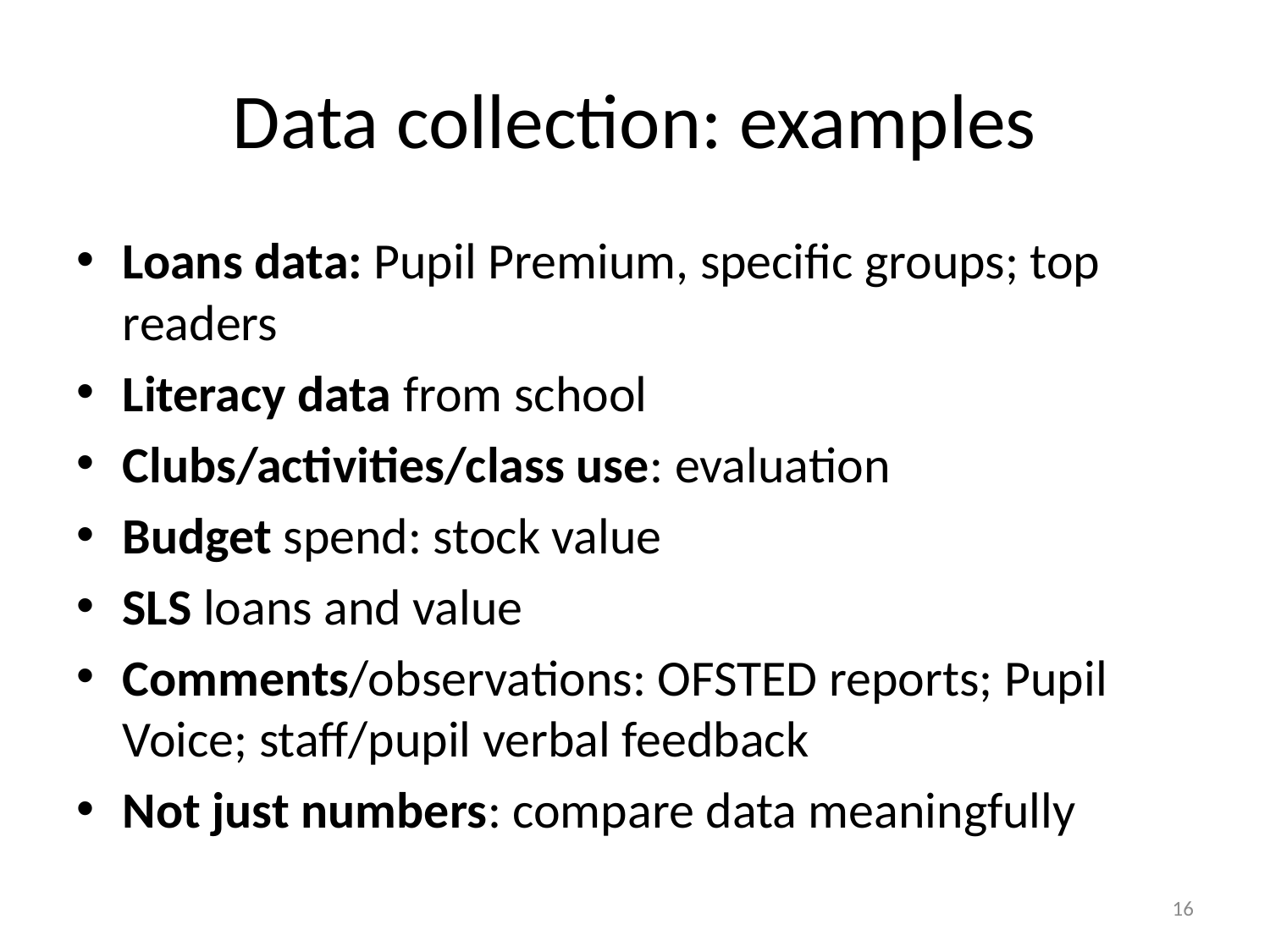

# Data collection: examples
Loans data: Pupil Premium, specific groups; top readers
Literacy data from school
Clubs/activities/class use: evaluation
Budget spend: stock value
SLS loans and value
Comments/observations: OFSTED reports; Pupil Voice; staff/pupil verbal feedback
Not just numbers: compare data meaningfully
16